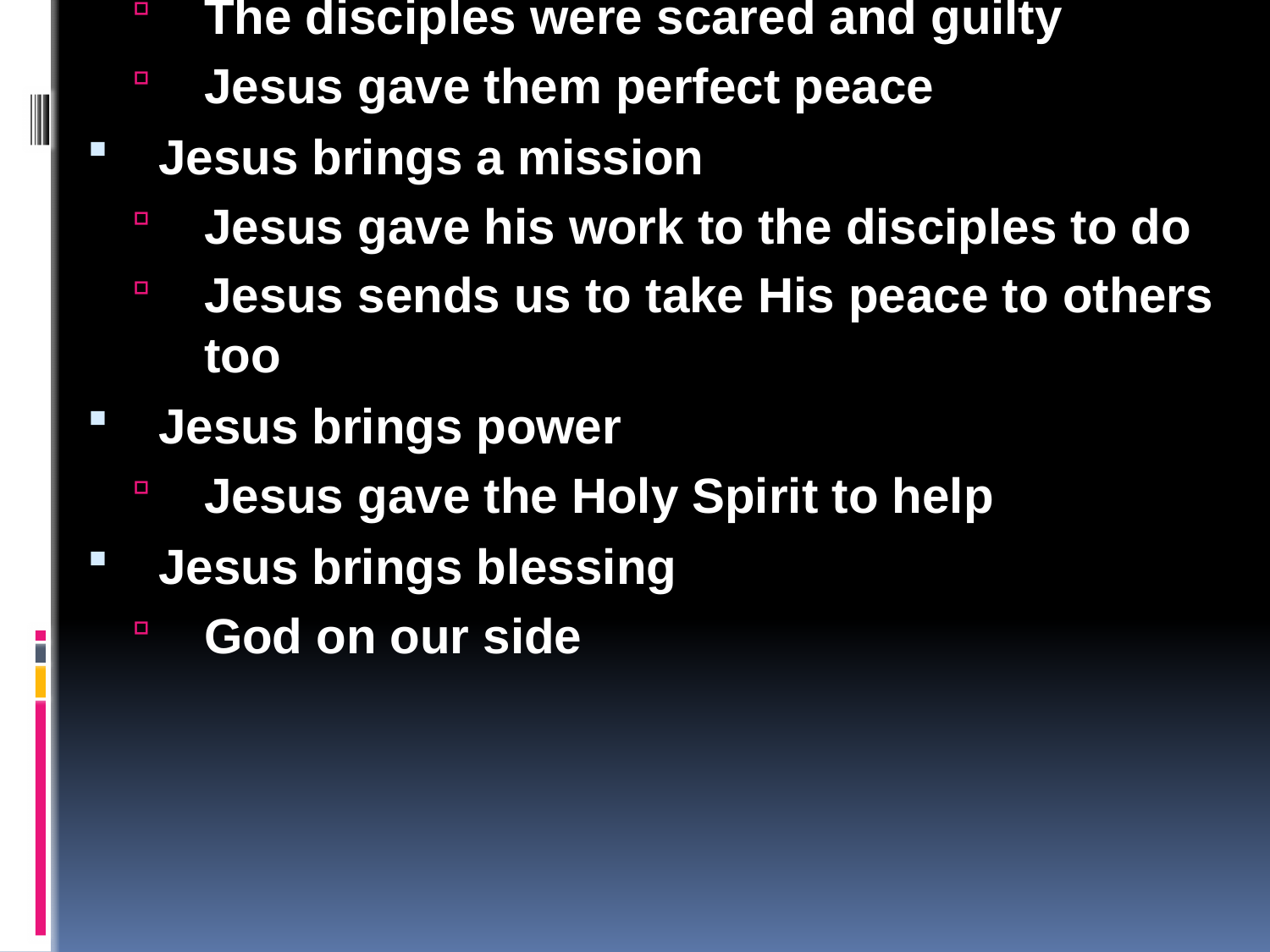

The Empty Tomb

What do we learn from the resurrection?
The risen Jesus gives us faith
John saw the empty tomb and believed what Jesus had been telling him
Risen Jesus brings peace
The disciples were scared and guilty
Jesus gave them perfect peace
Jesus brings a mission
Jesus gave his work to the disciples to do
Jesus sends us to take His peace to others too
Jesus brings power
Jesus gave the Holy Spirit to help
Jesus brings blessing
God on our side